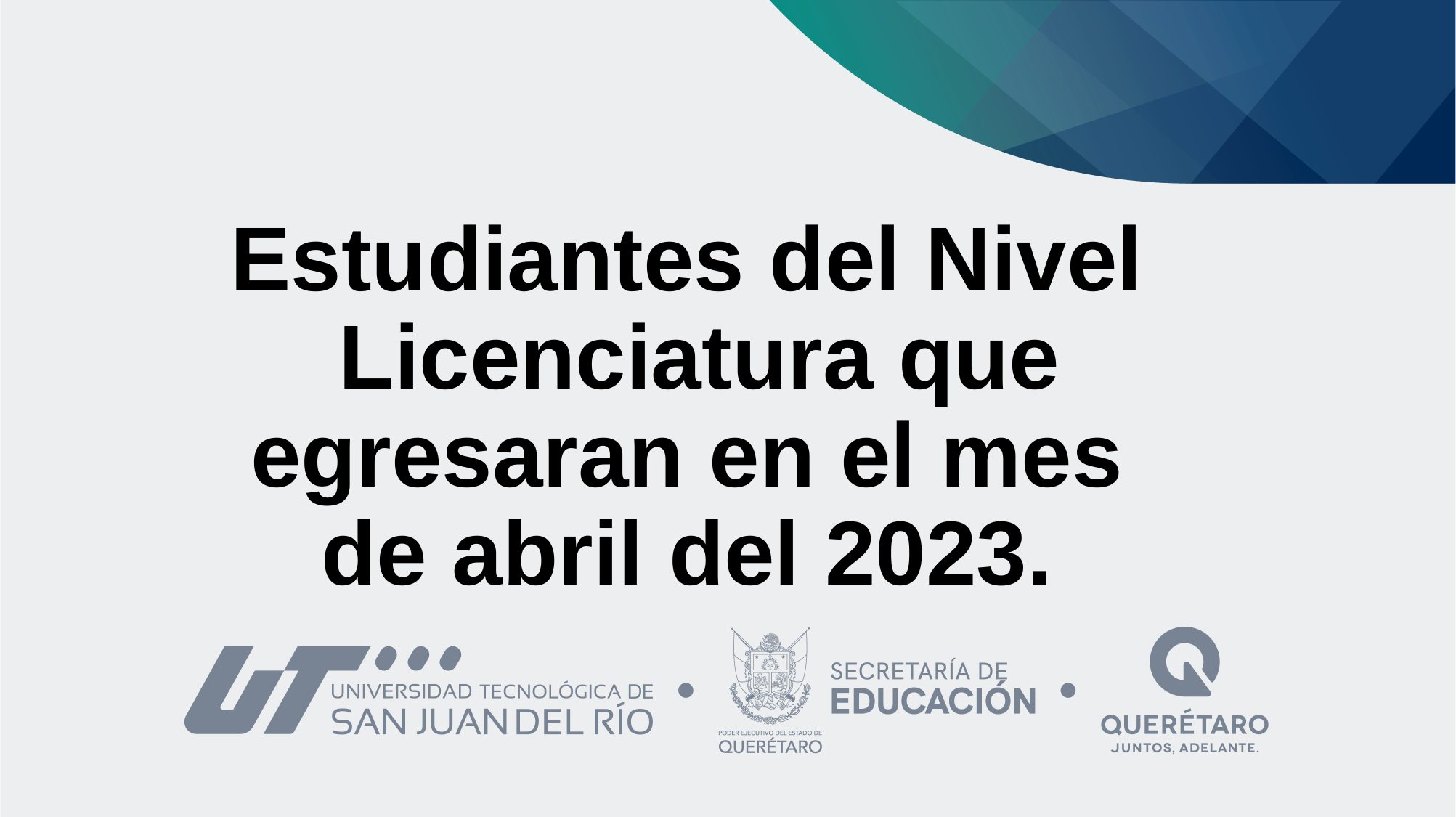

# Estudiantes del Nivel Licenciatura que egresaran en el mes de abril del 2023.